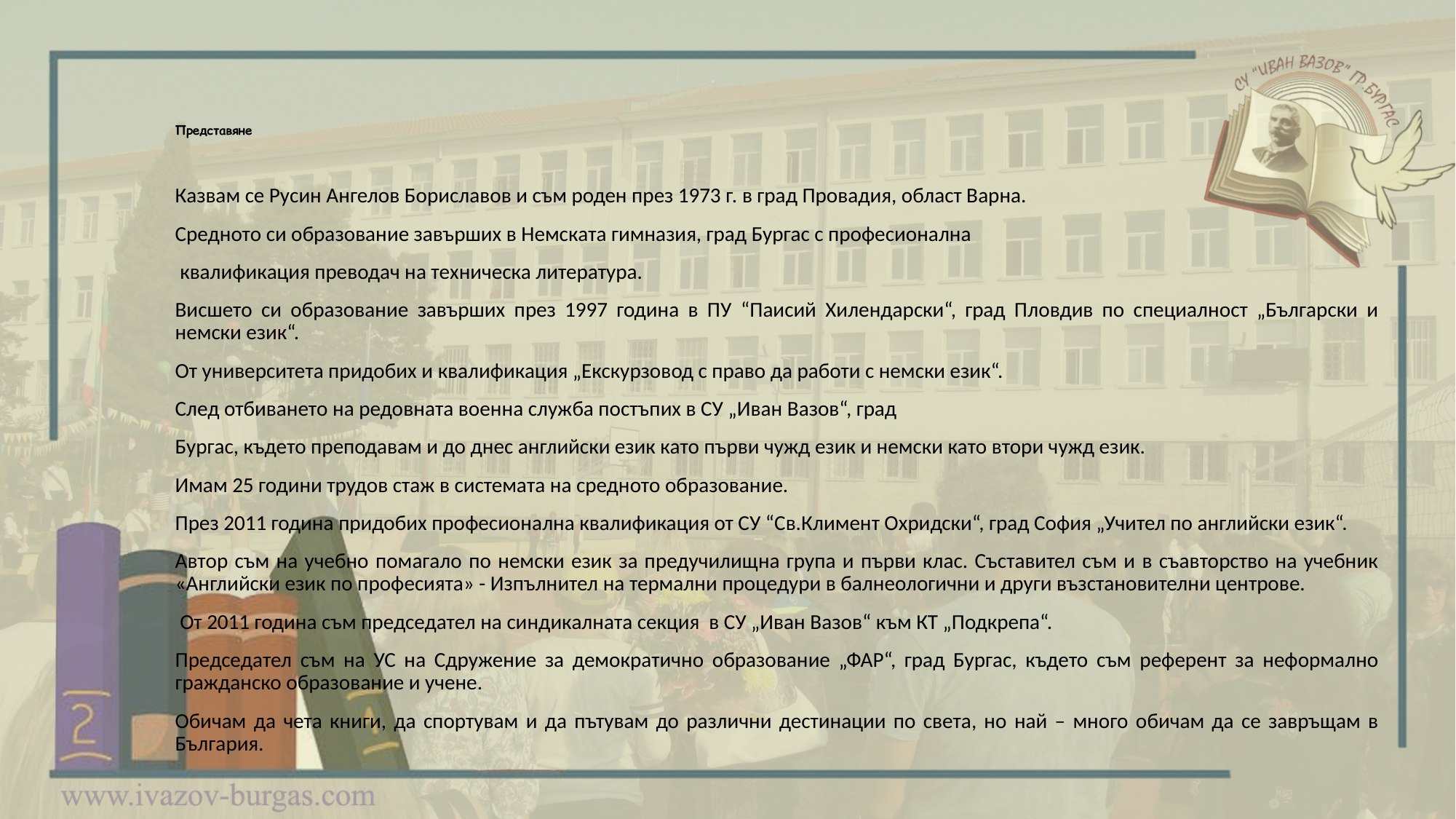

# Представяне
Казвам се Русин Ангелов Бориславов и съм роден през 1973 г. в град Провадия, област Варна.
Средното си образование завърших в Немската гимназия, град Бургас с професионална
 квалификация преводач на техническа литература.
Висшето си образование завърших през 1997 година в ПУ “Паисий Хилендарски“, град Пловдив по специалност „Български и немски език“.
От университета придобих и квалификация „Екскурзовод с право да работи с немски език“.
След отбиването на редовната военна служба постъпих в СУ „Иван Вазов“, град
Бургас, където преподавам и до днес английски език като първи чужд език и немски като втори чужд език.
Имам 25 години трудов стаж в системата на средното образование.
През 2011 година придобих професионална квалификация от СУ “Св.Климент Охридски“, град София „Учител по английски език“.
Автор съм на учебно помагало по немски език за предучилищна група и първи клас. Съставител съм и в съавторство на учебник «Английски език по професията» - Изпълнител на термални процедури в балнеологични и други възстановителни центрове.
 От 2011 година съм председател на синдикалната секция  в СУ „Иван Вазов“ към КТ „Подкрепа“.
Председател съм на УС на Сдружение за демократично образование „ФАР“, град Бургас, където съм референт за неформално гражданско образование и учене.
Обичам да чета книги, да спортувам и да пътувам до различни дестинации по света, но най – много обичам да се завръщам в България.